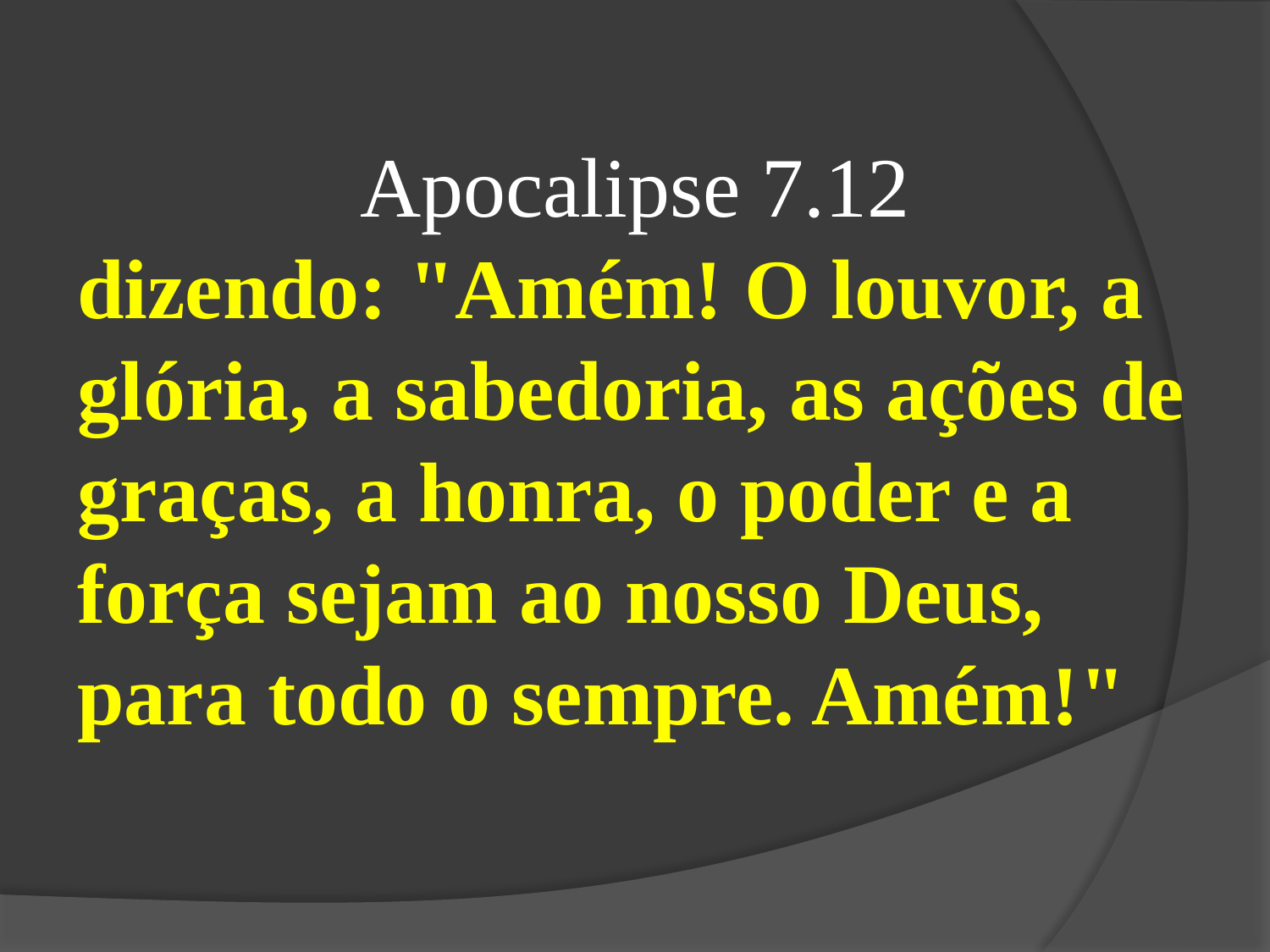

Apocalipse 7.12
dizendo: "Amém! O louvor, a glória, a sabedoria, as ações de graças, a honra, o poder e a força sejam ao nosso Deus, para todo o sempre. Amém!"